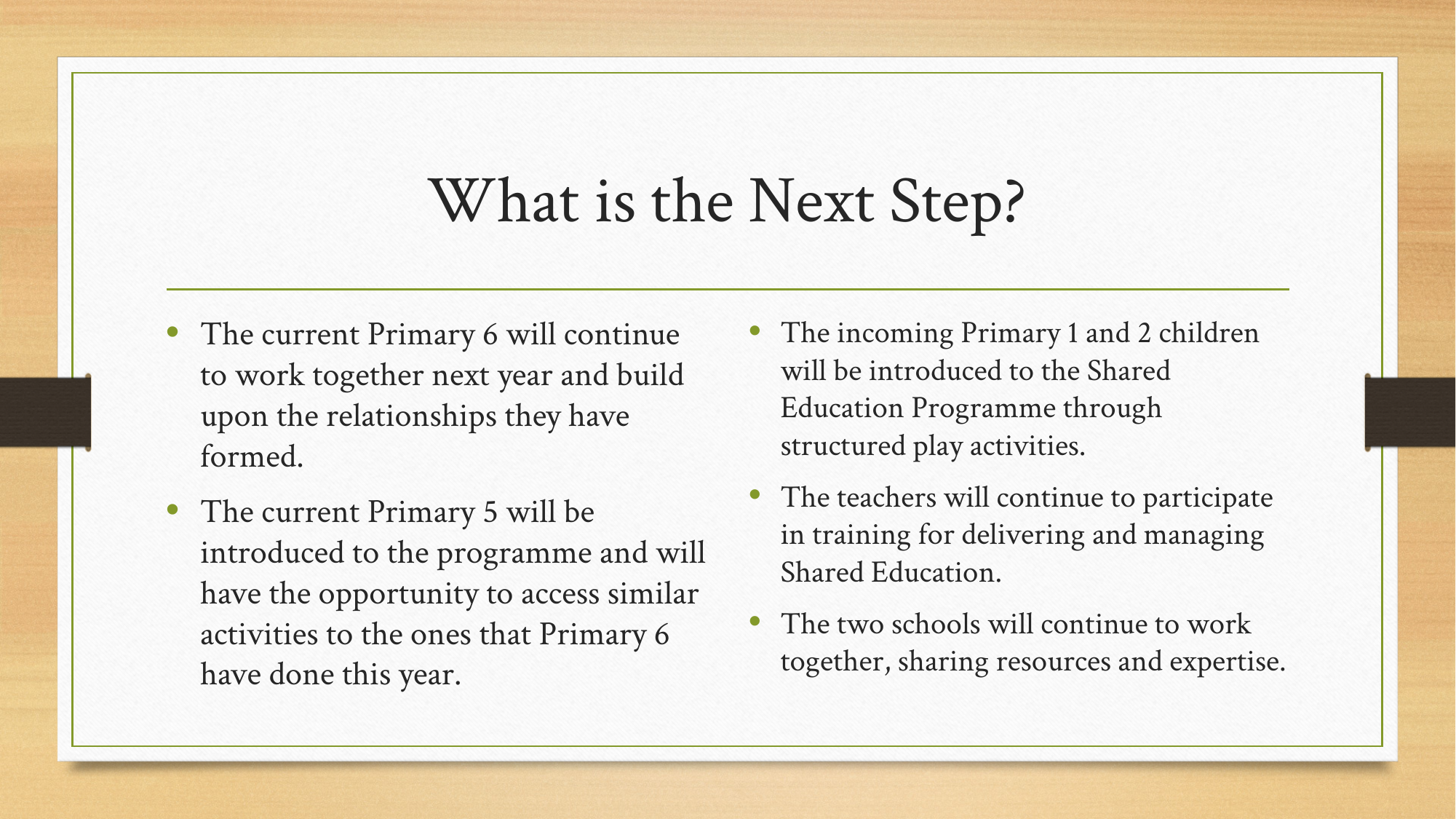

# What is the Next Step?
The current Primary 6 will continue to work together next year and build upon the relationships they have formed.
The current Primary 5 will be introduced to the programme and will have the opportunity to access similar activities to the ones that Primary 6 have done this year.
The incoming Primary 1 and 2 children will be introduced to the Shared Education Programme through structured play activities.
The teachers will continue to participate in training for delivering and managing Shared Education.
The two schools will continue to work together, sharing resources and expertise.